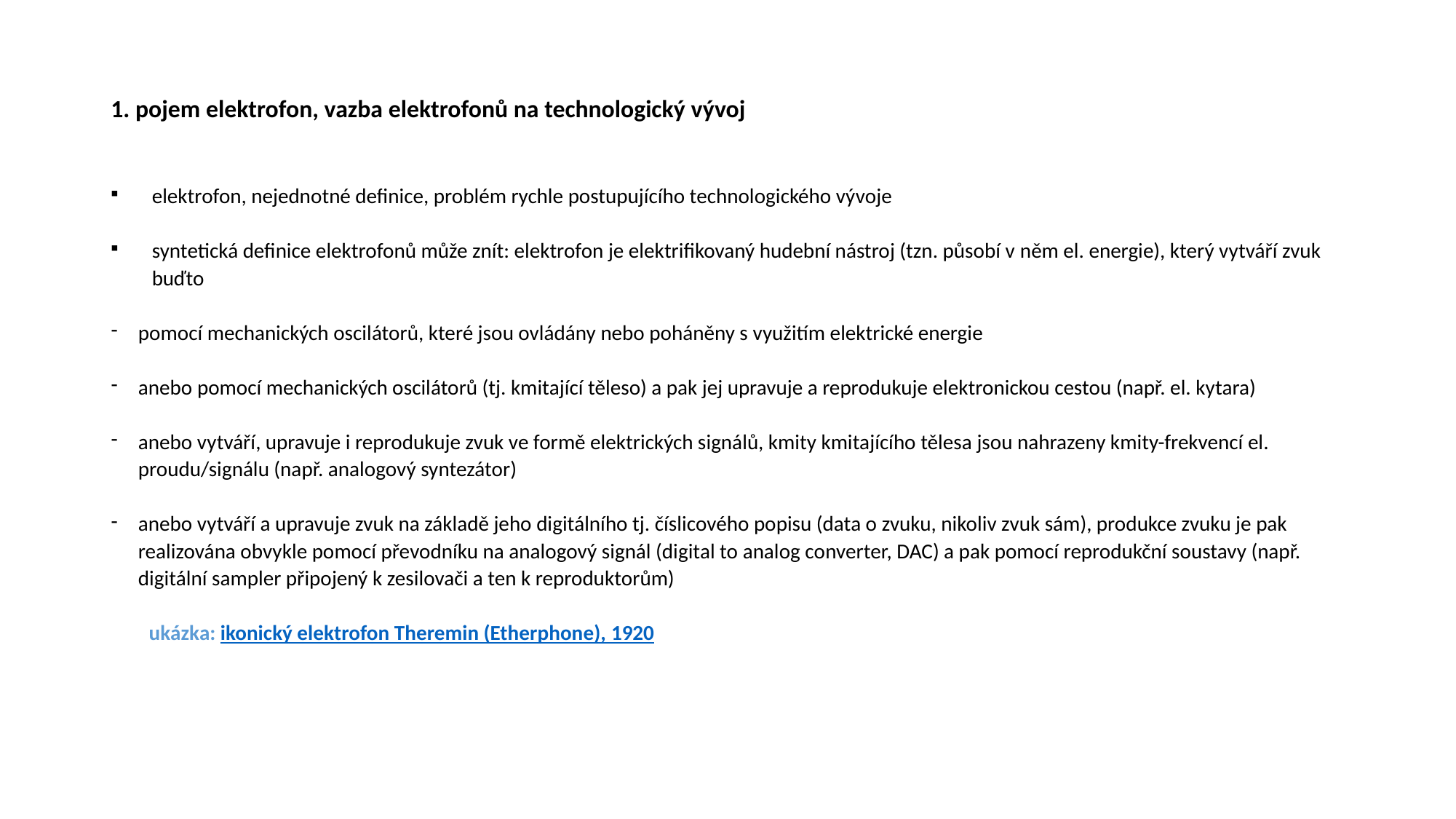

# 1. pojem elektrofon, vazba elektrofonů na technologický vývoj
elektrofon, nejednotné definice, problém rychle postupujícího technologického vývoje
syntetická definice elektrofonů může znít: elektrofon je elektrifikovaný hudební nástroj (tzn. působí v něm el. energie), který vytváří zvuk buďto
pomocí mechanických oscilátorů, které jsou ovládány nebo poháněny s využitím elektrické energie
anebo pomocí mechanických oscilátorů (tj. kmitající těleso) a pak jej upravuje a reprodukuje elektronickou cestou (např. el. kytara)
anebo vytváří, upravuje i reprodukuje zvuk ve formě elektrických signálů, kmity kmitajícího tělesa jsou nahrazeny kmity-frekvencí el. proudu/signálu (např. analogový syntezátor)
anebo vytváří a upravuje zvuk na základě jeho digitálního tj. číslicového popisu (data o zvuku, nikoliv zvuk sám), produkce zvuku je pak realizována obvykle pomocí převodníku na analogový signál (digital to analog converter, DAC) a pak pomocí reprodukční soustavy (např. digitální sampler připojený k zesilovači a ten k reproduktorům)
        ukázka: ikonický elektrofon Theremin (Etherphone), 1920